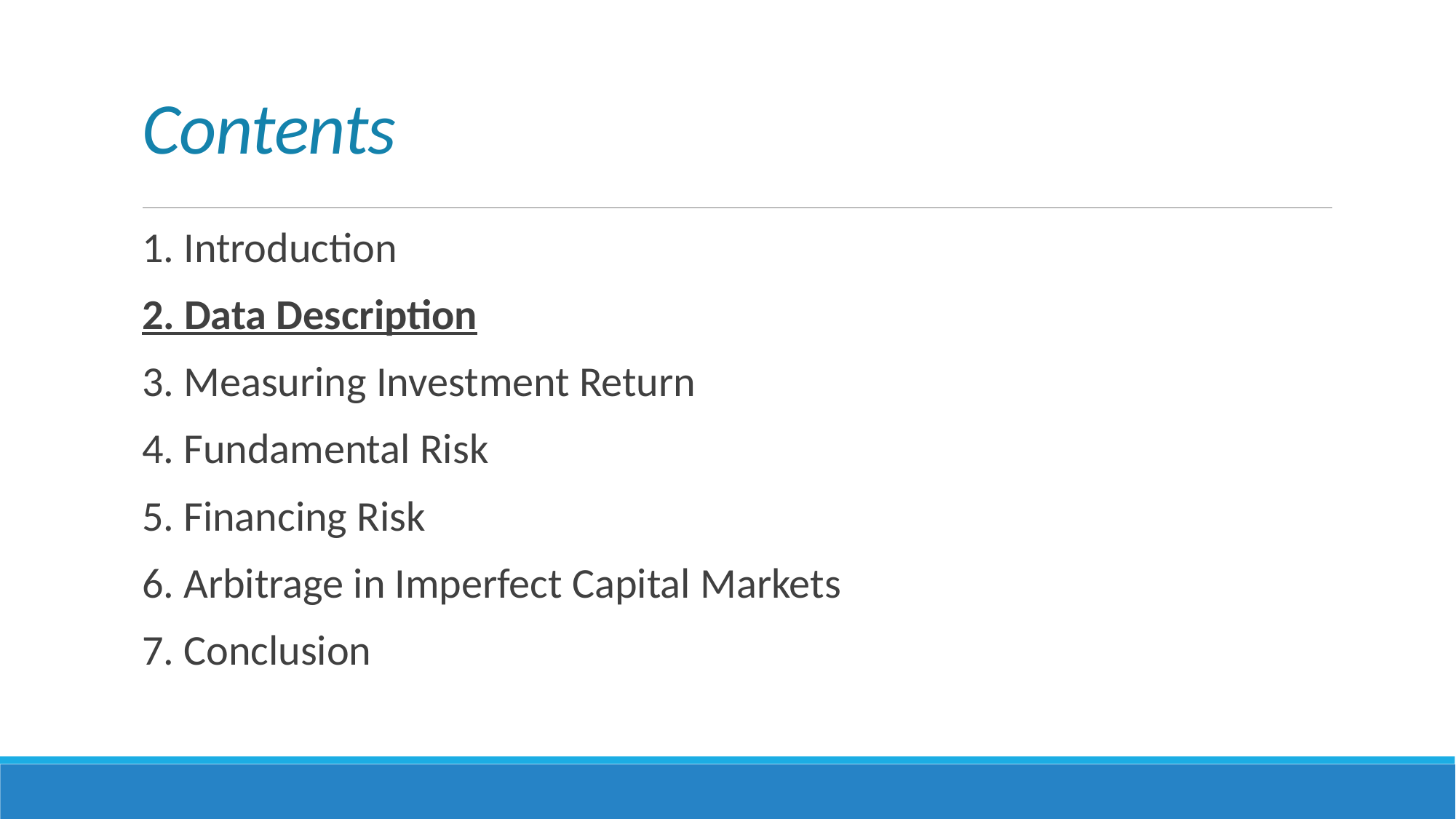

# Contents
1. Introduction
2. Data Description
3. Measuring Investment Return
4. Fundamental Risk
5. Financing Risk
6. Arbitrage in Imperfect Capital Markets
7. Conclusion